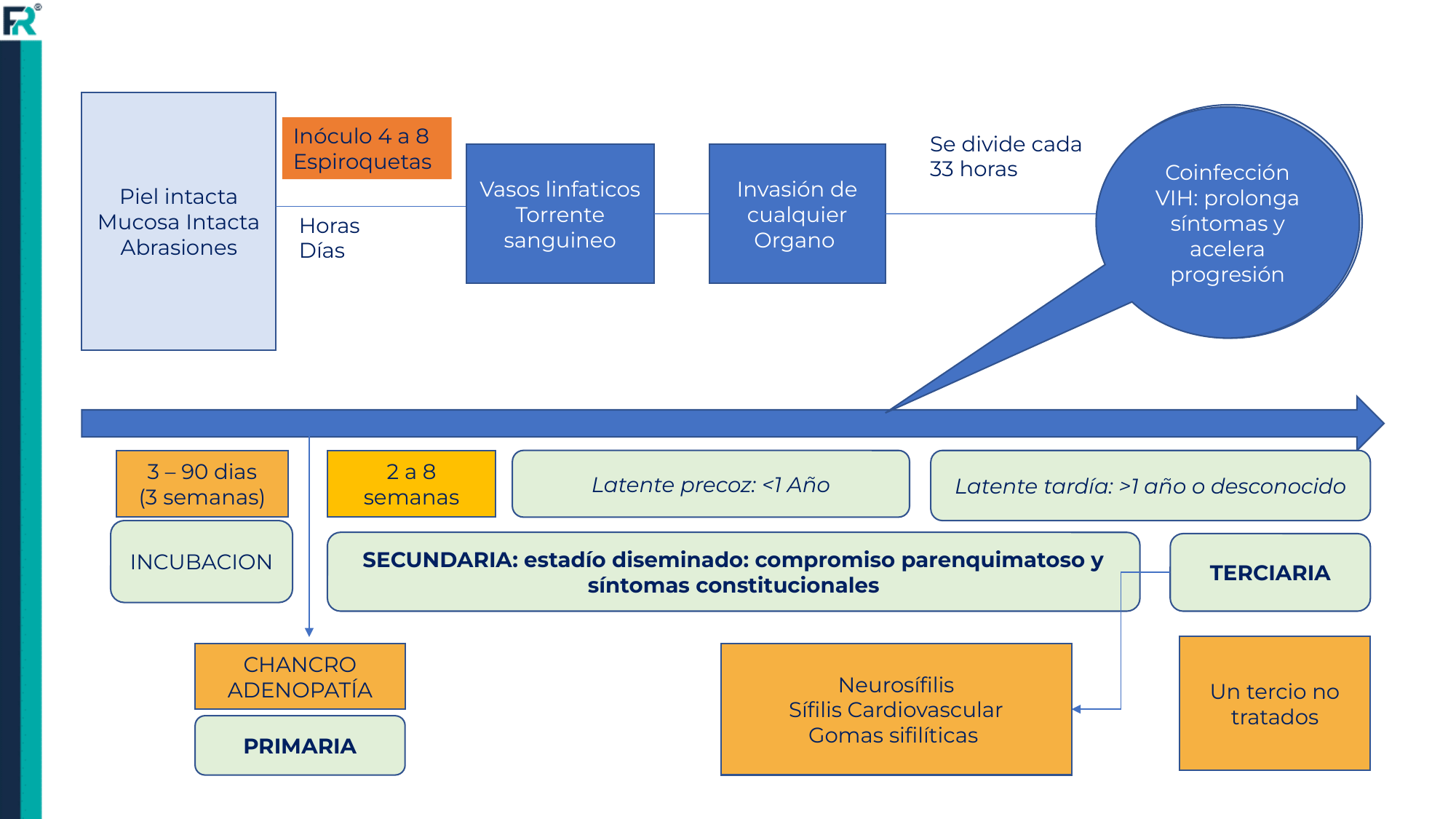

Piel intacta
Mucosa Intacta
Abrasiones
Aparecen las lesiones mucocutaneas
Con T. Pallidum
Coinfección VIH: prolonga síntomas y acelera progresión
Inóculo 4 a 8
Espiroquetas
Se divide cada 33 horas
Vasos linfaticos
Torrente sanguineo
Invasión de cualquier Organo
Horas
Días

3 – 90 dias
(3 semanas)
2 a 8 semanas
Latente precoz: <1 Año
Latente tardía: >1 año o desconocido
INCUBACION
SECUNDARIA: estadío diseminado: compromiso parenquimatoso y síntomas constitucionales
TERCIARIA
Un tercio no tratados
CHANCRO
ADENOPATÍA
Neurosífilis
Sífilis Cardiovascular
Gomas sifilíticas
PRIMARIA